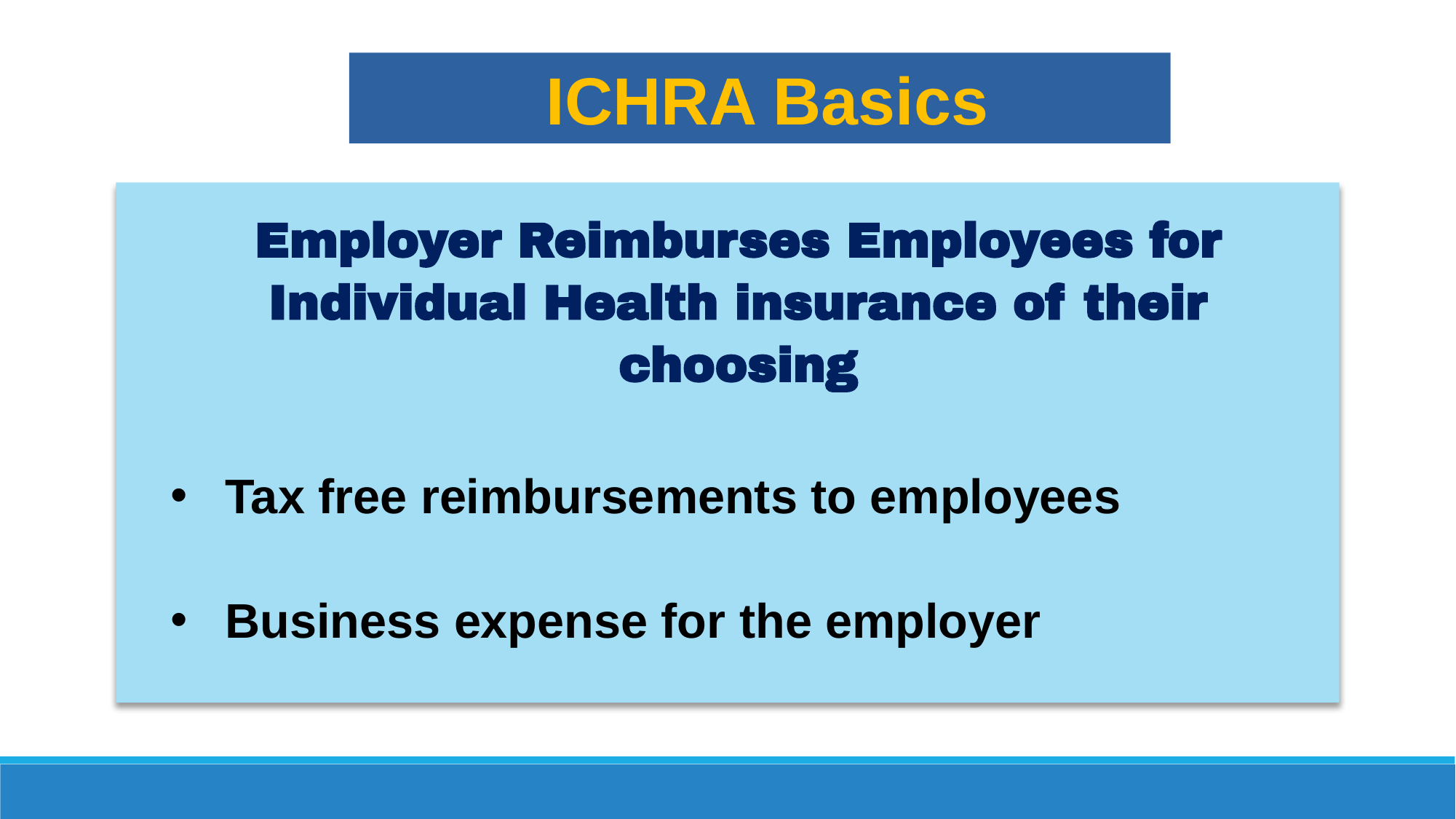

ICHRA Basics
Employer Reimburses Employees for Individual Health insurance of their choosing
Tax free reimbursements to employees
Business expense for the employer